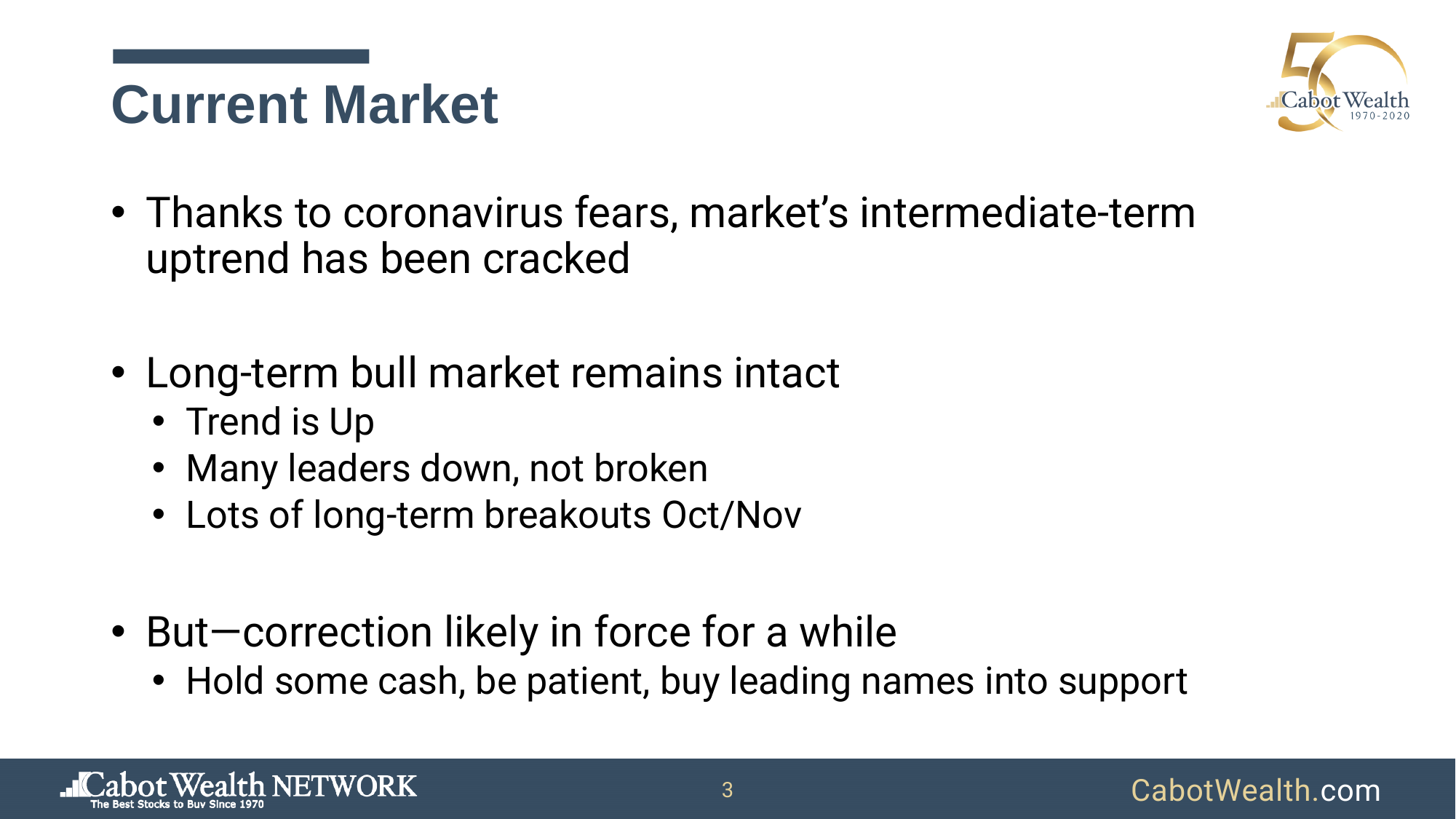

# Current Market
Thanks to coronavirus fears, market’s intermediate-term uptrend has been cracked

Long-term bull market remains intact
Trend is Up
Many leaders down, not broken
Lots of long-term breakouts Oct/Nov

But—correction likely in force for a while
Hold some cash, be patient, buy leading names into support